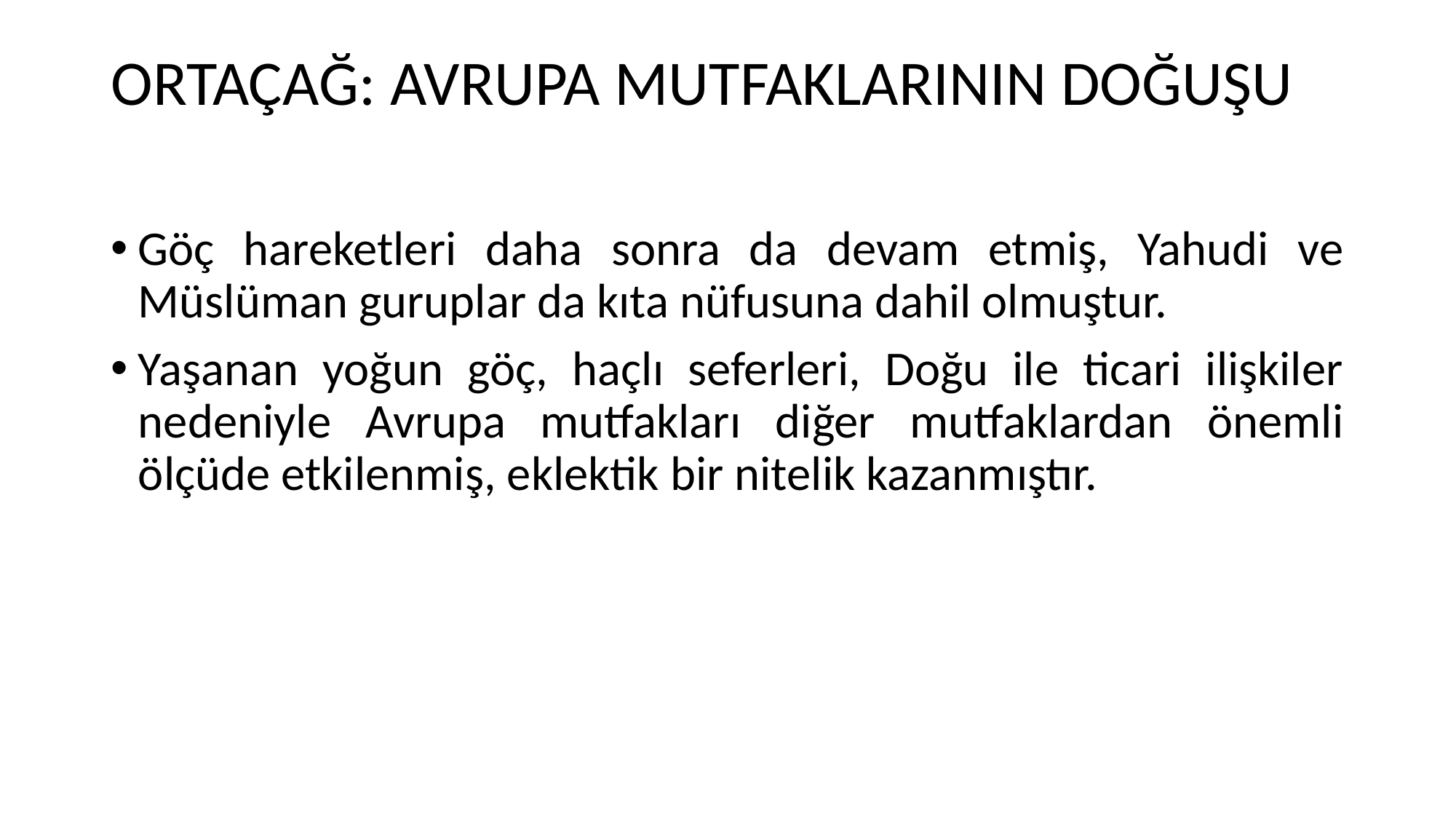

# ORTAÇAĞ: AVRUPA MUTFAKLARININ DOĞUŞU
Göç hareketleri daha sonra da devam etmiş, Yahudi ve Müslüman guruplar da kıta nüfusuna dahil olmuştur.
Yaşanan yoğun göç, haçlı seferleri, Doğu ile ticari ilişkiler nedeniyle Avrupa mutfakları diğer mutfaklardan önemli ölçüde etkilenmiş, eklektik bir nitelik kazanmıştır.